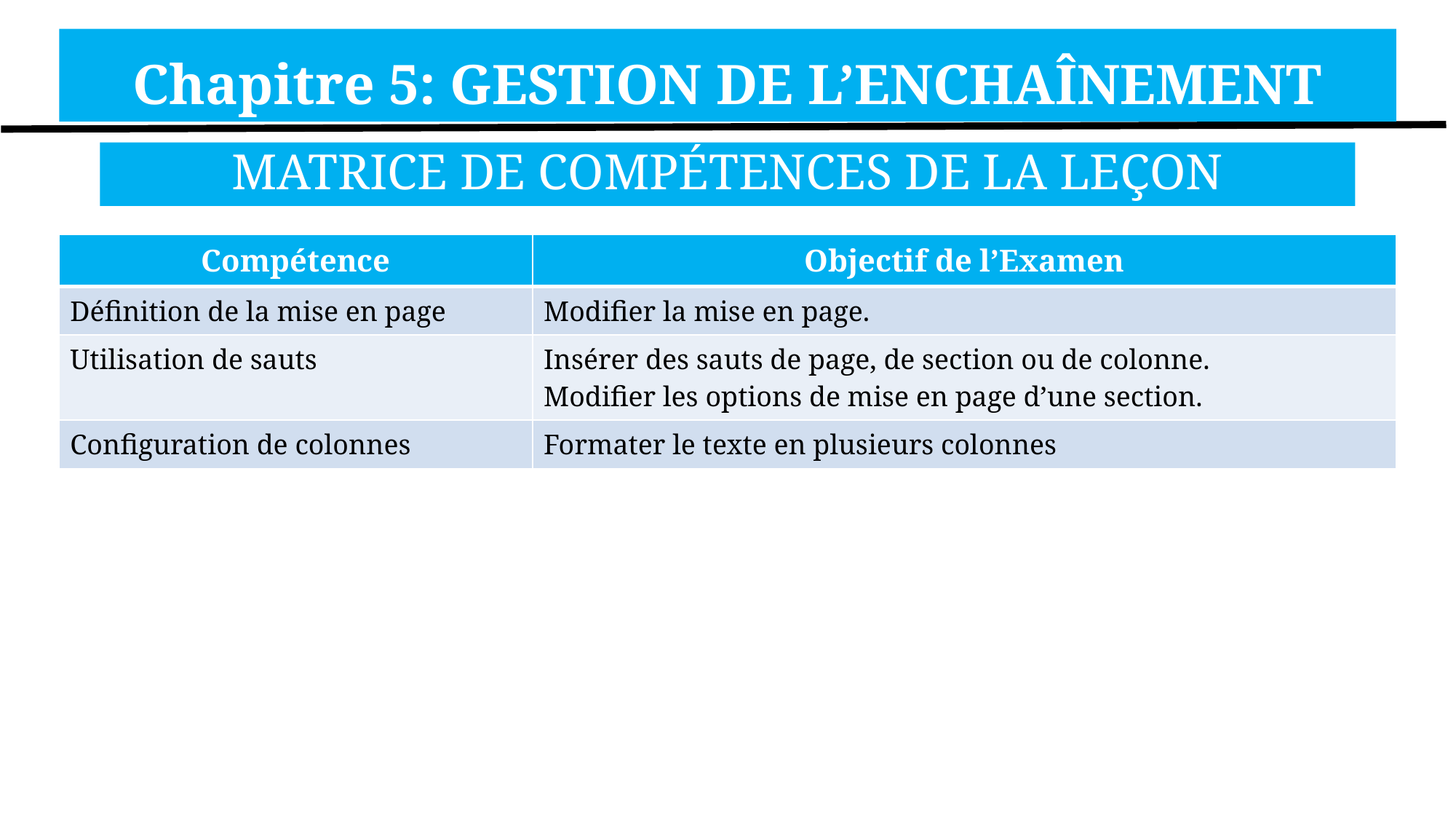

Chapitre 5: GESTION DE L’ENCHAÎNEMENT
MATRICE DE COMPÉTENCES DE LA LEÇON
| Compétence | Objectif de l’Examen |
| --- | --- |
| Définition de la mise en page | Modifier la mise en page. |
| Utilisation de sauts | Insérer des sauts de page, de section ou de colonne. Modifier les options de mise en page d’une section. |
| Configuration de colonnes | Formater le texte en plusieurs colonnes |